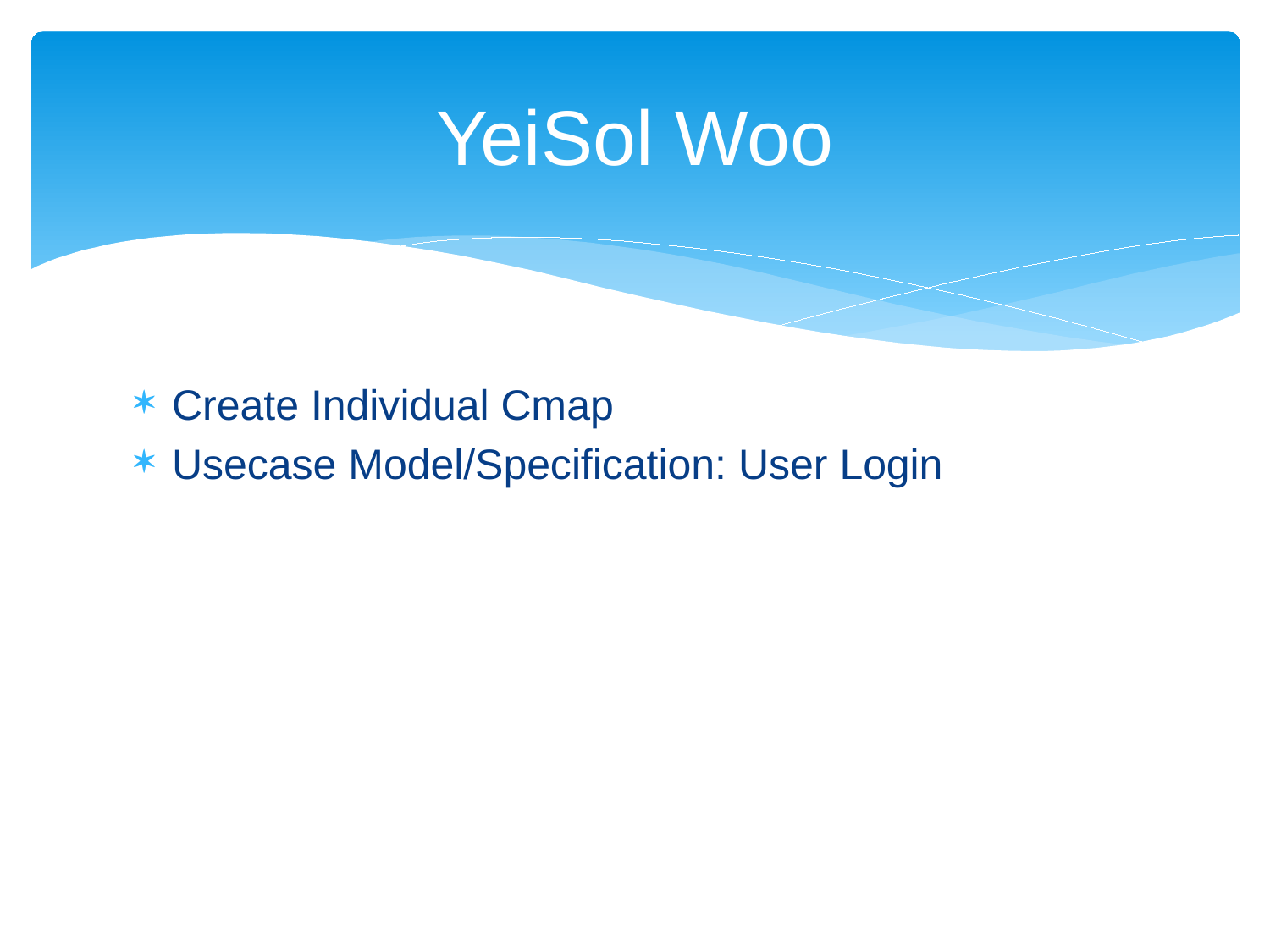

# YeiSol Woo
Create Individual Cmap
Usecase Model/Specification: User Login